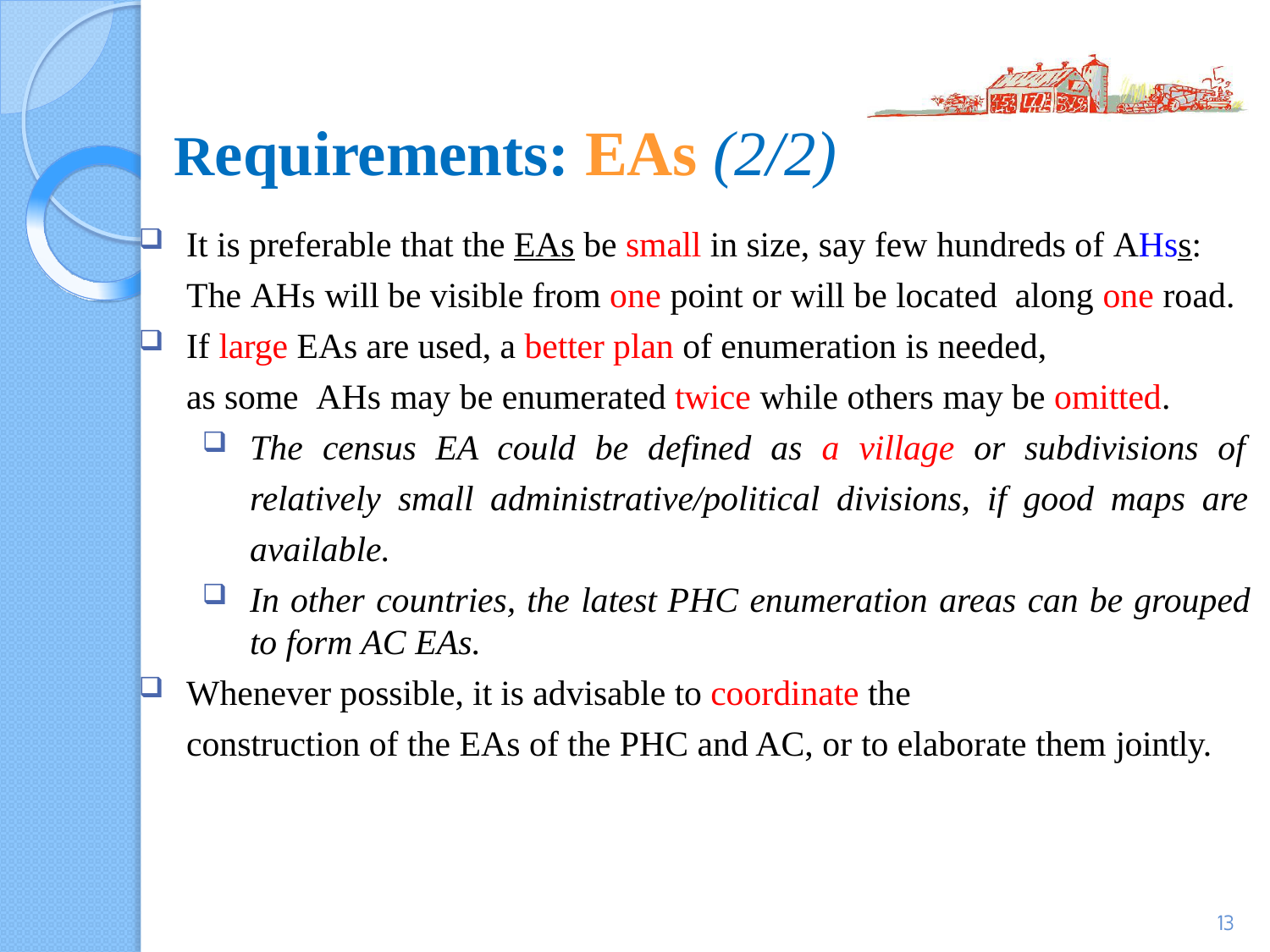

# Requirements: EAs (2/2)
It is preferable that the EAs be small in size, say few hundreds of AHss:
The AHs will be visible from one point or will be located  along one road.
If large EAs are used, a better plan of enumeration is needed,
as some  AHs may be enumerated twice while others may be omitted.
The census EA could be defined as a village or subdivisions of  relatively small administrative/political divisions, if good maps are  available.
In other countries, the latest PHC enumeration areas can be grouped to form AC EAs.
Whenever possible, it is advisable to coordinate the
construction of the EAs of the PHC and AC, or to elaborate them jointly.
13